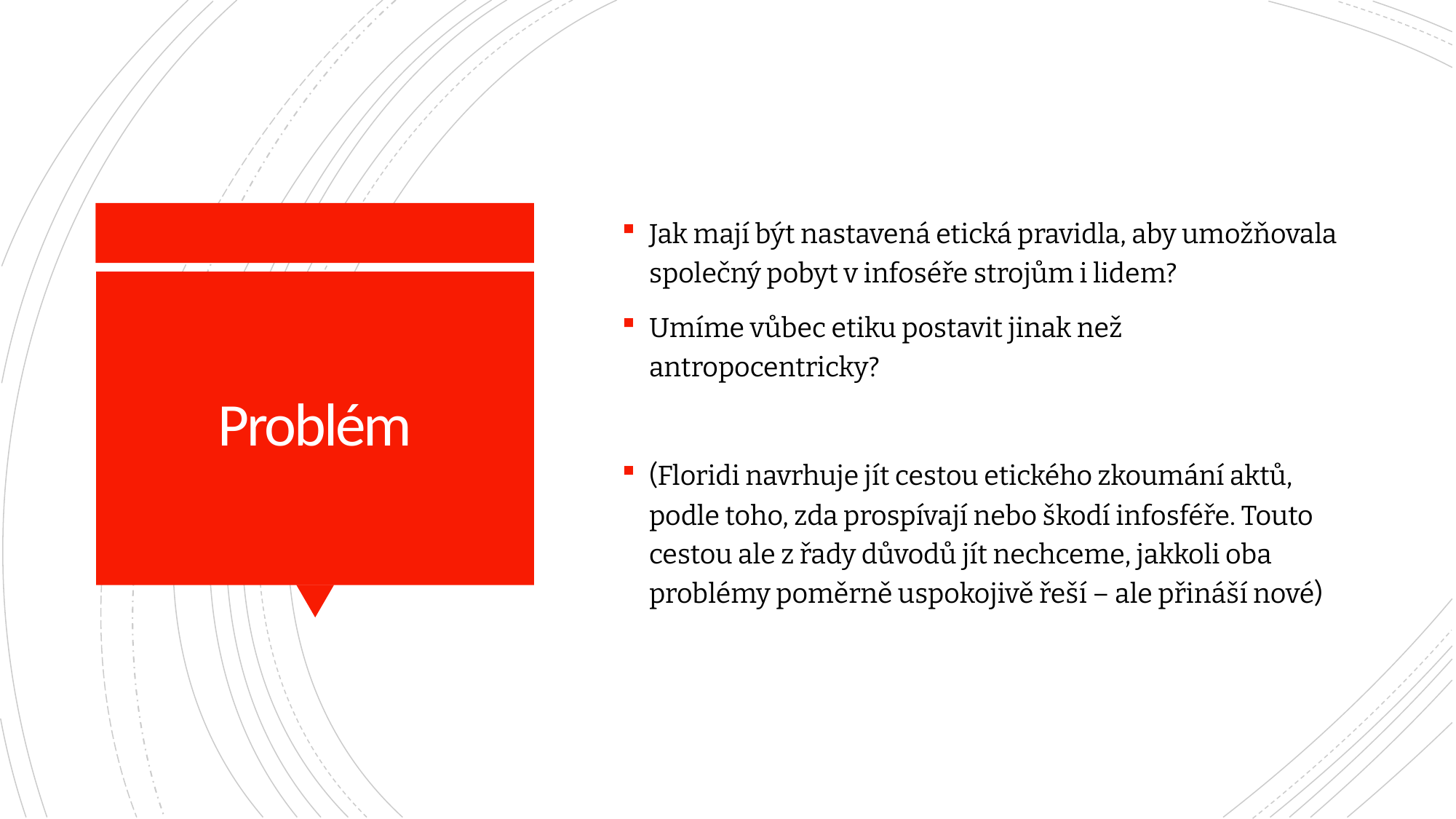

Jak mají být nastavená etická pravidla, aby umožňovala společný pobyt v infoséře strojům i lidem?
Umíme vůbec etiku postavit jinak než antropocentricky?

(Floridi navrhuje jít cestou etického zkoumání aktů, podle toho, zda prospívají nebo škodí infosféře. Touto cestou ale z řady důvodů jít nechceme, jakkoli oba problémy poměrně uspokojivě řeší – ale přináší nové)
# Problém